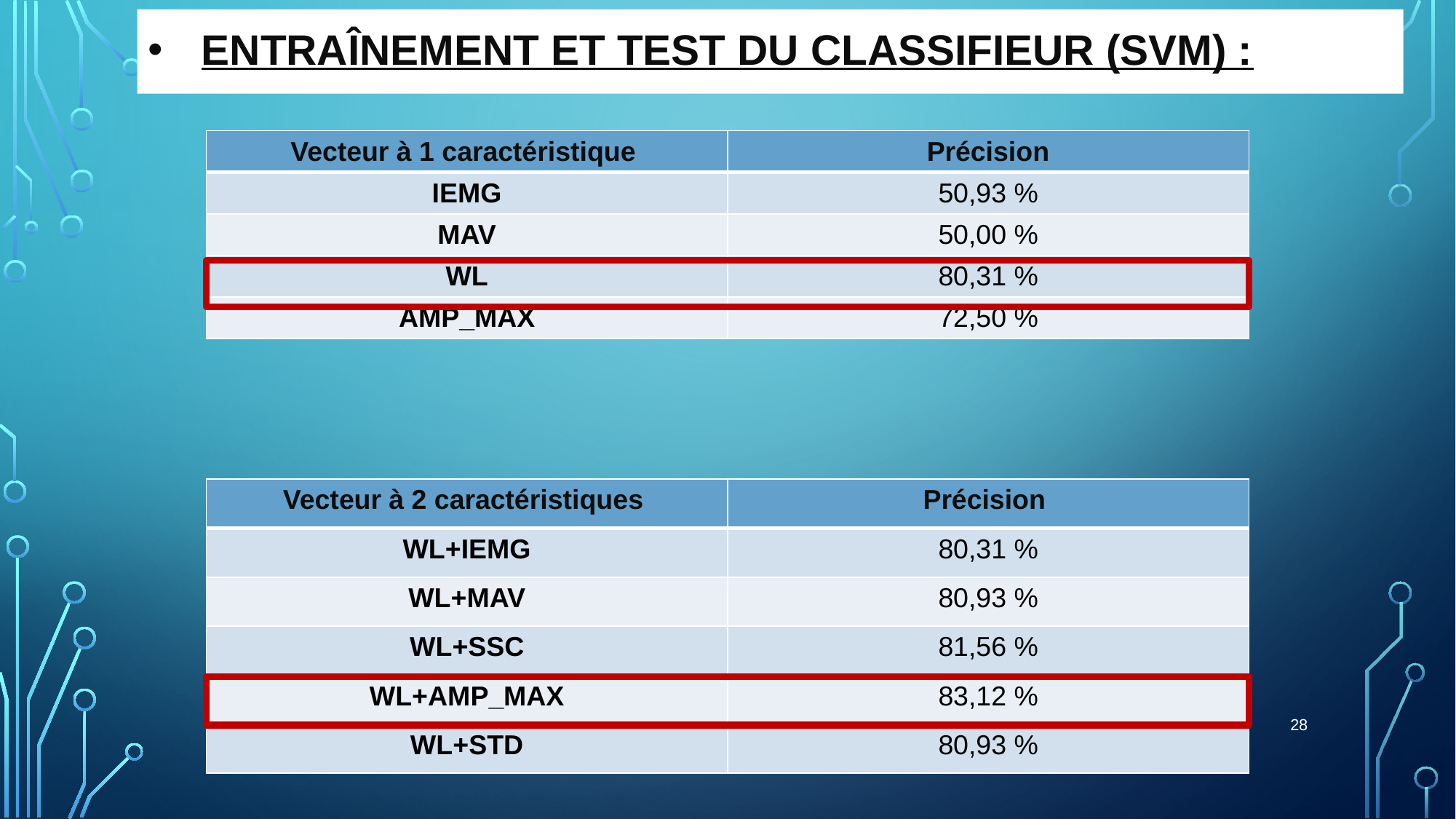

# Entraînement et test du classifieur (SVM) :
| Vecteur à 1 caractéristique | Précision |
| --- | --- |
| IEMG | 50,93 % |
| MAV | 50,00 % |
| WL | 80,31 % |
| AMP\_MAX | 72,50 % |

| Vecteur à 2 caractéristiques | Précision |
| --- | --- |
| WL+IEMG | 80,31 % |
| WL+MAV | 80,93 % |
| WL+SSC | 81,56 % |
| WL+AMP\_MAX | 83,12 % |
| WL+STD | 80,93 % |

28